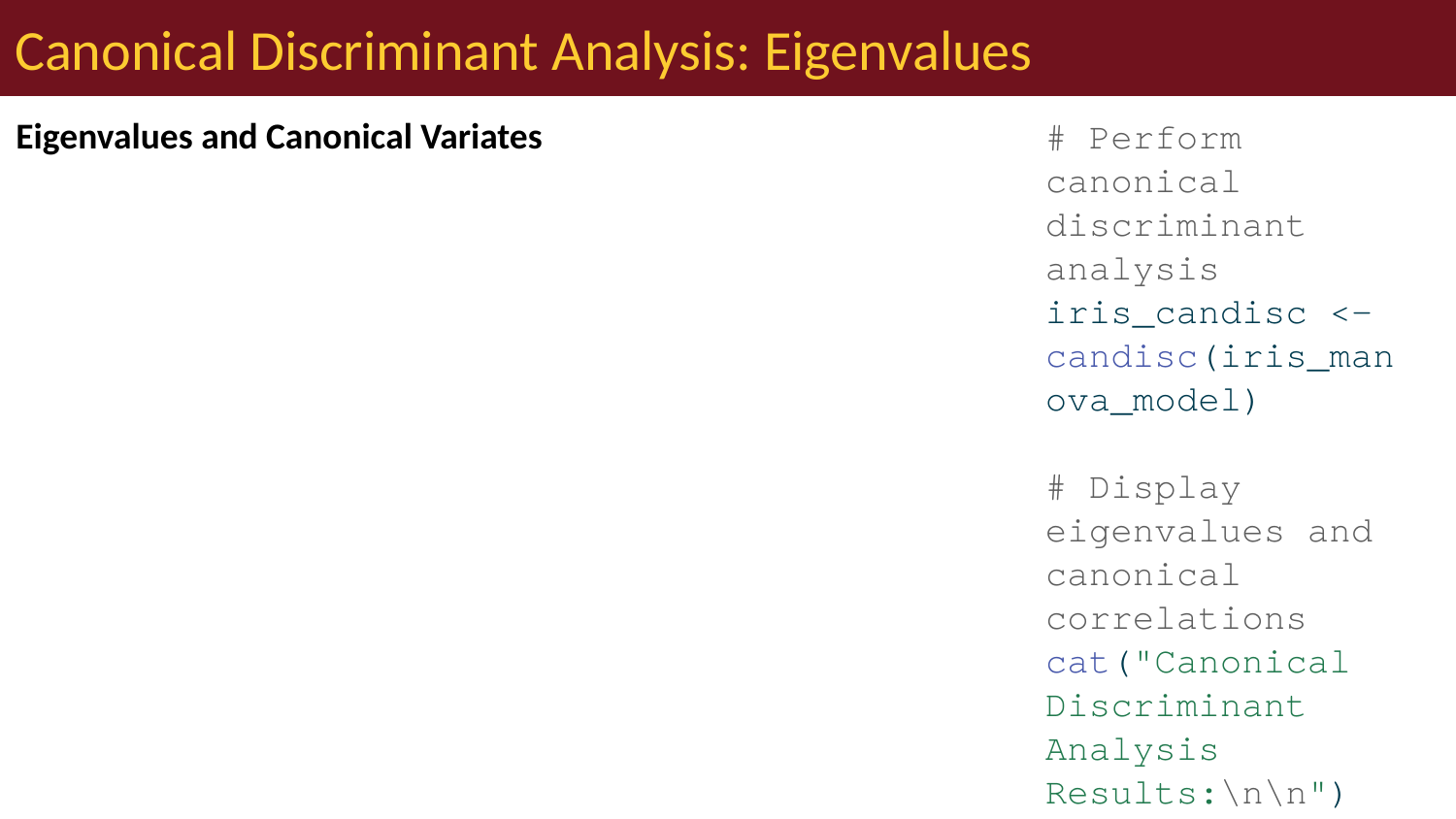

# Canonical Discriminant Analysis: Eigenvalues
Eigenvalues and Canonical Variates
# Perform canonical discriminant analysis iris_candisc <- candisc(iris_manova_model) # Display eigenvalues and canonical correlations cat("Canonical Discriminant Analysis Results:\n\n")
Canonical Discriminant Analysis Results:
print(iris_candisc)

Canonical Discriminant Analysis for species:

   CanRsq Eigenvalue Difference  Percent Cumulative
1 0.96987   32.19193     31.907 99.12126     99.121
2 0.22203    0.28539     31.907  0.87874    100.000

Test of H0: The canonical correlations in the
current row and all that follow are zero

  LR test stat approx F numDF denDF   Pr(> F)
1      0.02344  199.145     8   288 < 2.2e-16 ***
2      0.77797   13.794     3   145 5.794e-08 ***
---
Signif. codes:  0 '***' 0.001 '**' 0.01 '*' 0.05 '.' 0.1 ' ' 1
# Extract eigenvalues eigenvalues <- iris_candisc$eigenvalues cat("\nEigenvalues:\n")

Eigenvalues:
print(eigenvalues)
[1]  3.219193e+01  2.853910e-01 -7.801056e-17 -1.398429e-15
# Calculate proportion of variance explained prop_variance <- eigenvalues / sum(eigenvalues) cat("\nProportion of variance explained by each canonical variate:\n")

Proportion of variance explained by each canonical variate:
print(prop_variance)
[1]  9.912126e-01  8.787395e-03 -2.402001e-18 -4.305862e-17
# Cumulative proportion cumulative_prop <- cumsum(prop_variance) cat("\nCumulative proportion of variance explained:\n")

Cumulative proportion of variance explained:
print(cumulative_prop)
[1] 0.9912126 1.0000000 1.0000000 1.0000000